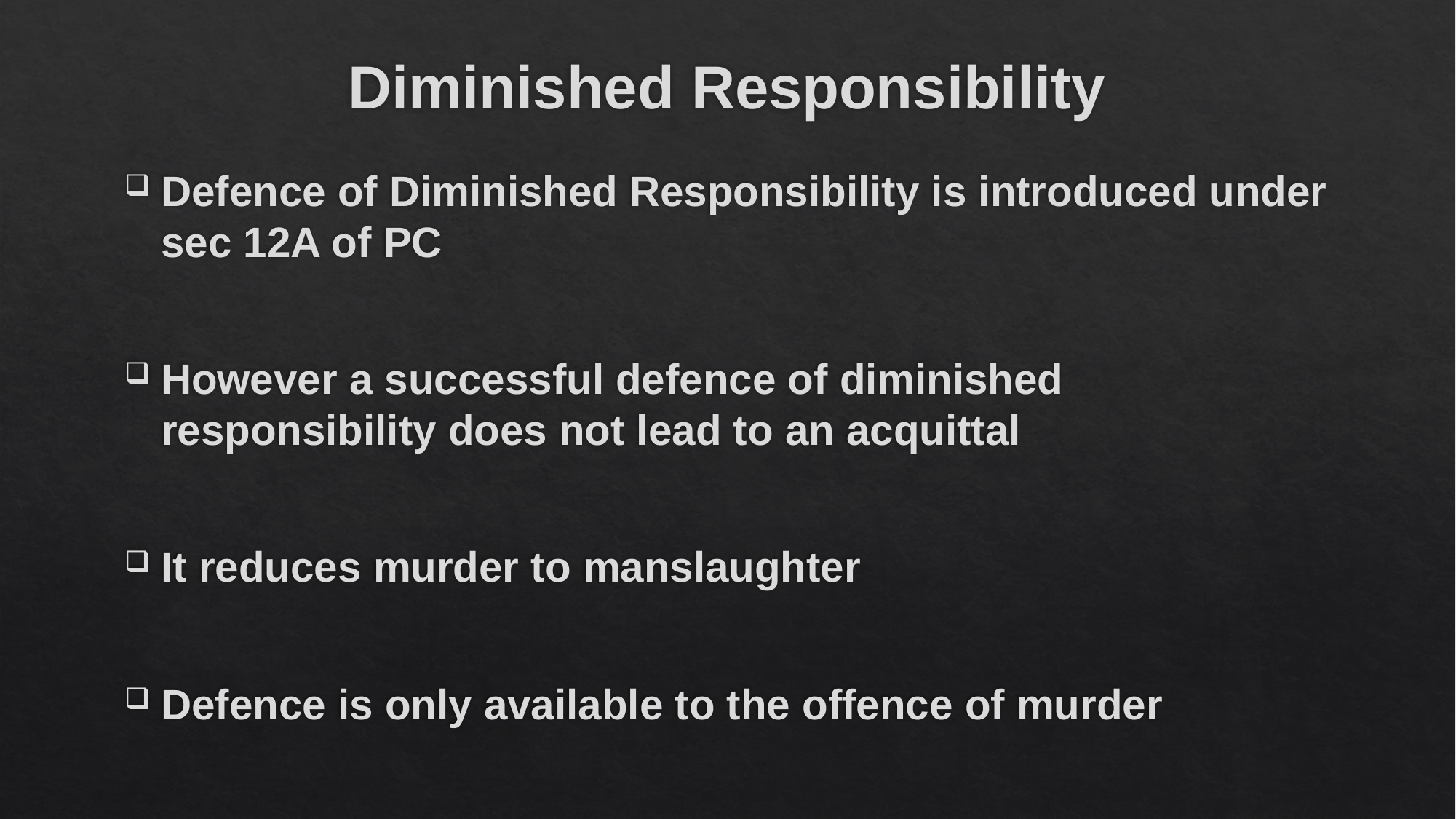

# Diminished Responsibility
Defence of Diminished Responsibility is introduced under sec 12A of PC

However a successful defence of diminished responsibility does not lead to an acquittal

It reduces murder to manslaughter

Defence is only available to the offence of murder